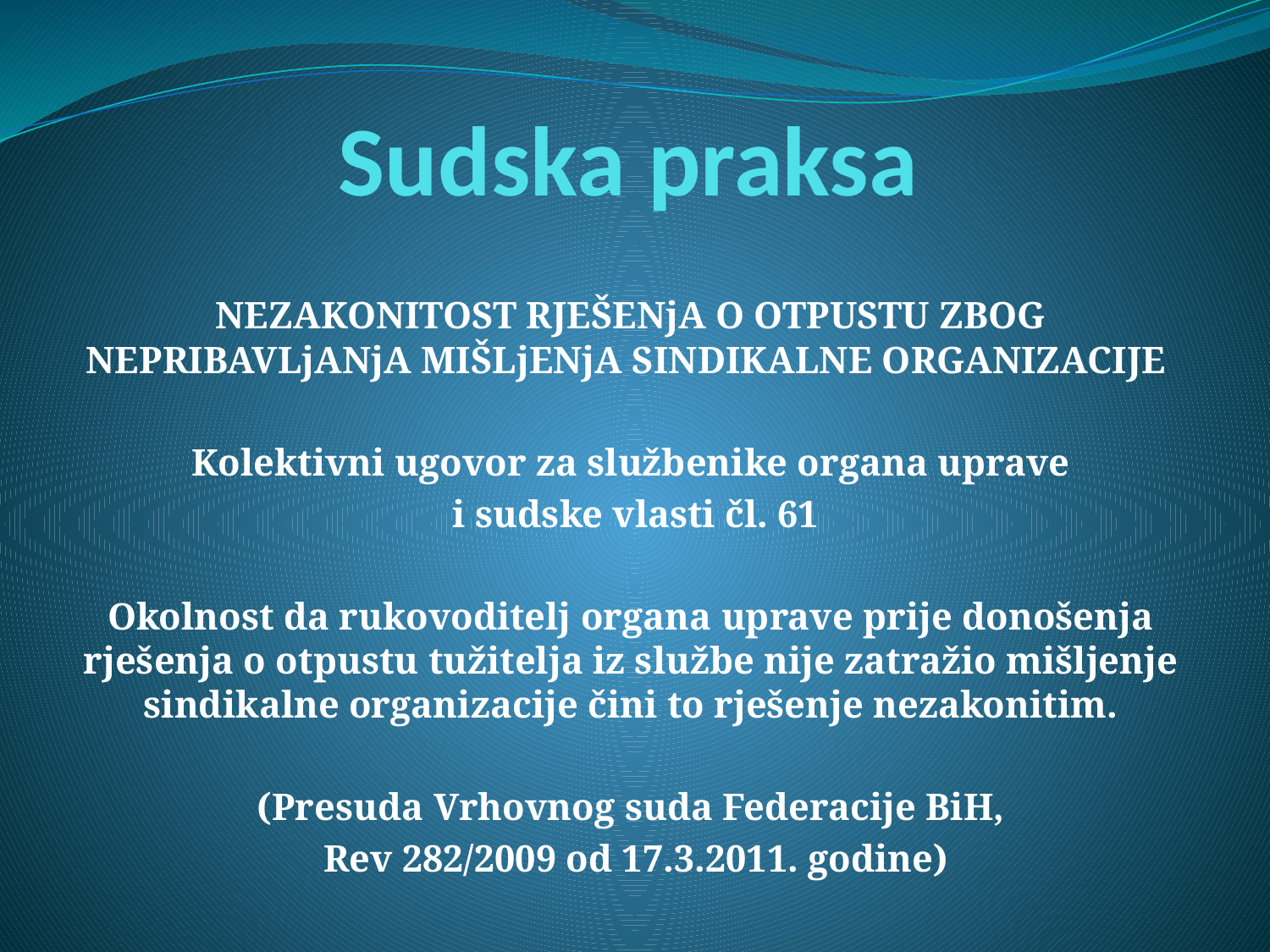

# Sudska praksa
NEZAKONITOST RJEŠENjA O OTPUSTU ZBOG NEPRIBAVLjANjA MIŠLjENjA SINDIKALNE ORGANIZACIJE

Kolektivni ugovor za službenike organa uprave
 i sudske vlasti čl. 61

Okolnost da rukovoditelj organa uprave prije donošenja rješenja o otpustu tužitelja iz službe nije zatražio mišljenje sindikalne organizacije čini to rješenje nezakonitim.

(Presuda Vrhovnog suda Federacije BiH,
 Rev 282/2009 od 17.3.2011. godine)